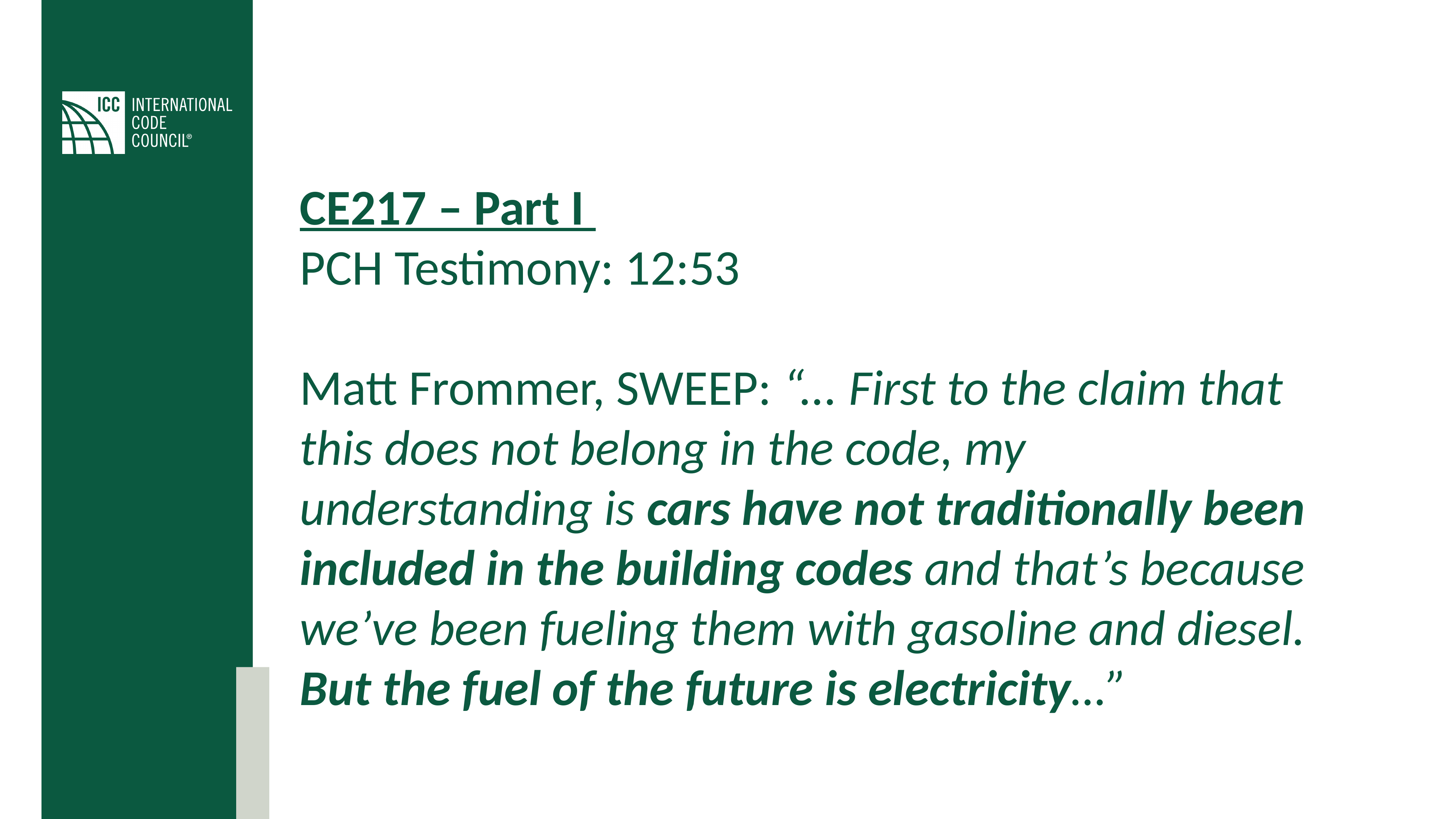

CE217 – Part I
PCH Testimony: 12:53

Matt Frommer, SWEEP: “... First to the claim that this does not belong in the code, my understanding is cars have not traditionally been included in the building codes and that’s because we’ve been fueling them with gasoline and diesel. But the fuel of the future is electricity…”